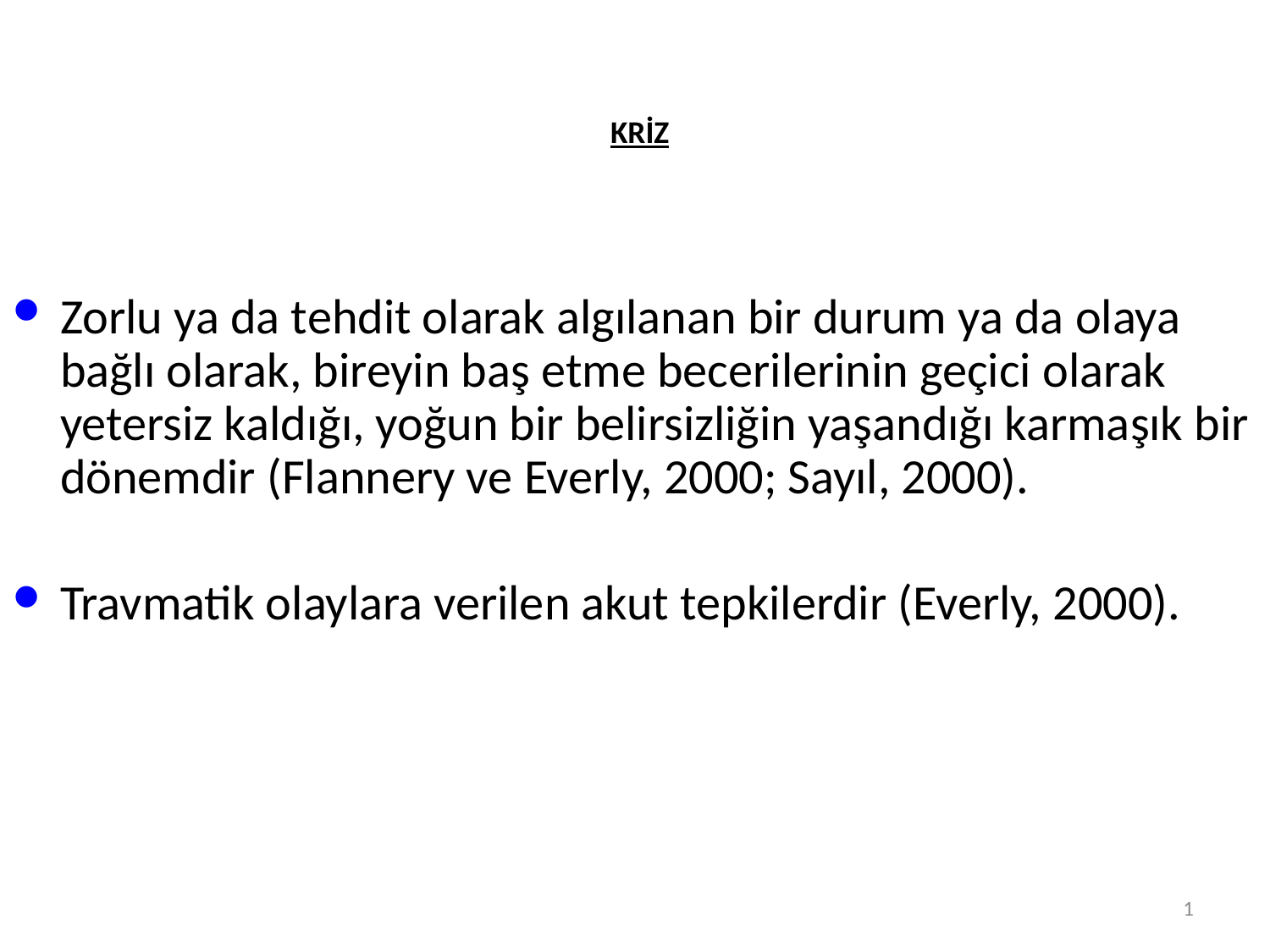

# KRİZ

Zorlu ya da tehdit olarak algılanan bir durum ya da olaya bağlı olarak, bireyin baş etme becerilerinin geçici olarak yetersiz kaldığı, yoğun bir belirsizliğin yaşandığı karmaşık bir dönemdir (Flannery ve Everly, 2000; Sayıl, 2000).

Travmatik olaylara verilen akut tepkilerdir (Everly, 2000).

1